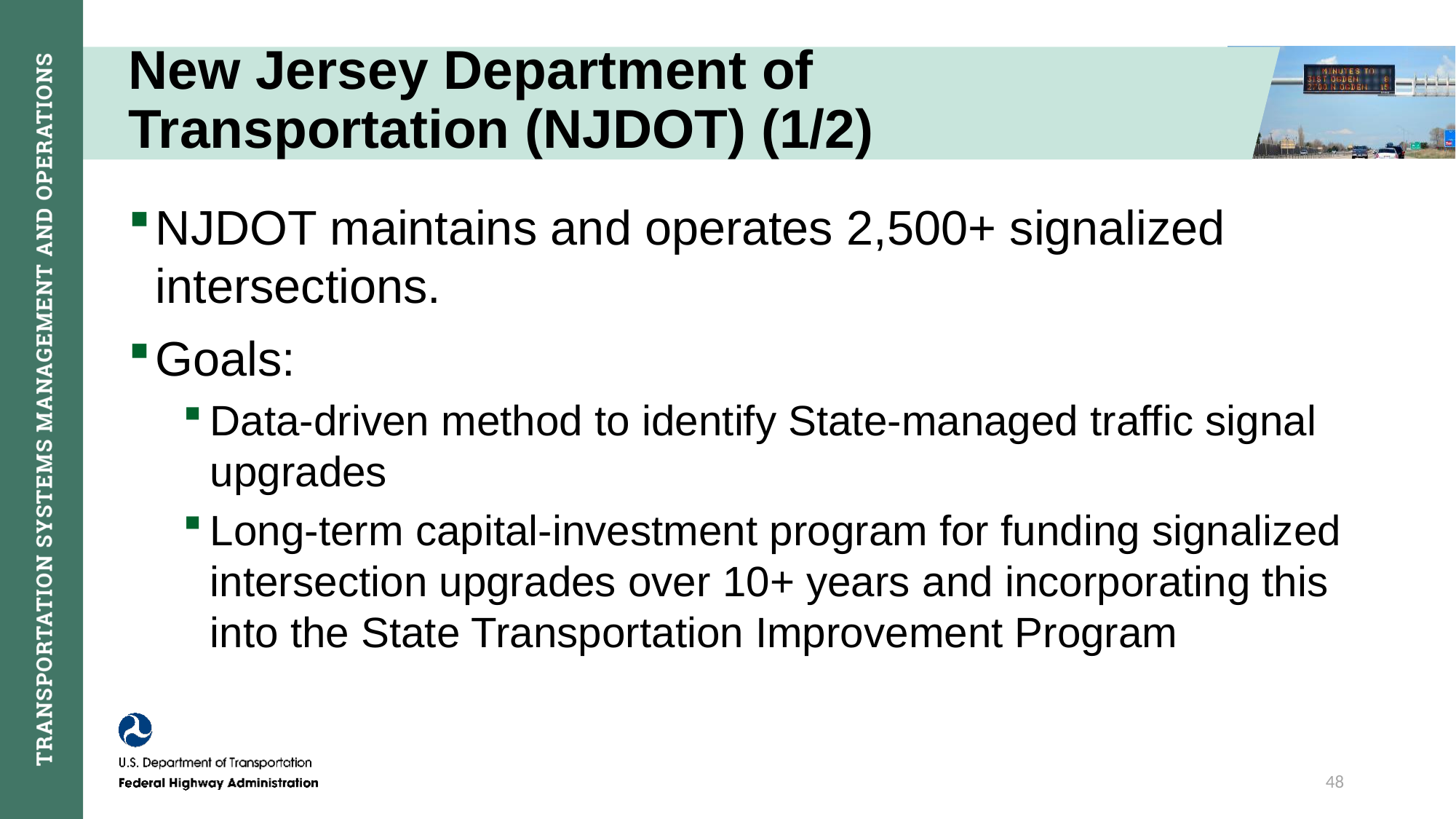

# New Jersey Department of Transportation (NJDOT) (1/2)
NJDOT maintains and operates 2,500+ signalized intersections.
Goals:
Data-driven method to identify State-managed traffic signal upgrades
Long-term capital-investment program for funding signalized intersection upgrades over 10+ years and incorporating this into the State Transportation Improvement Program

48